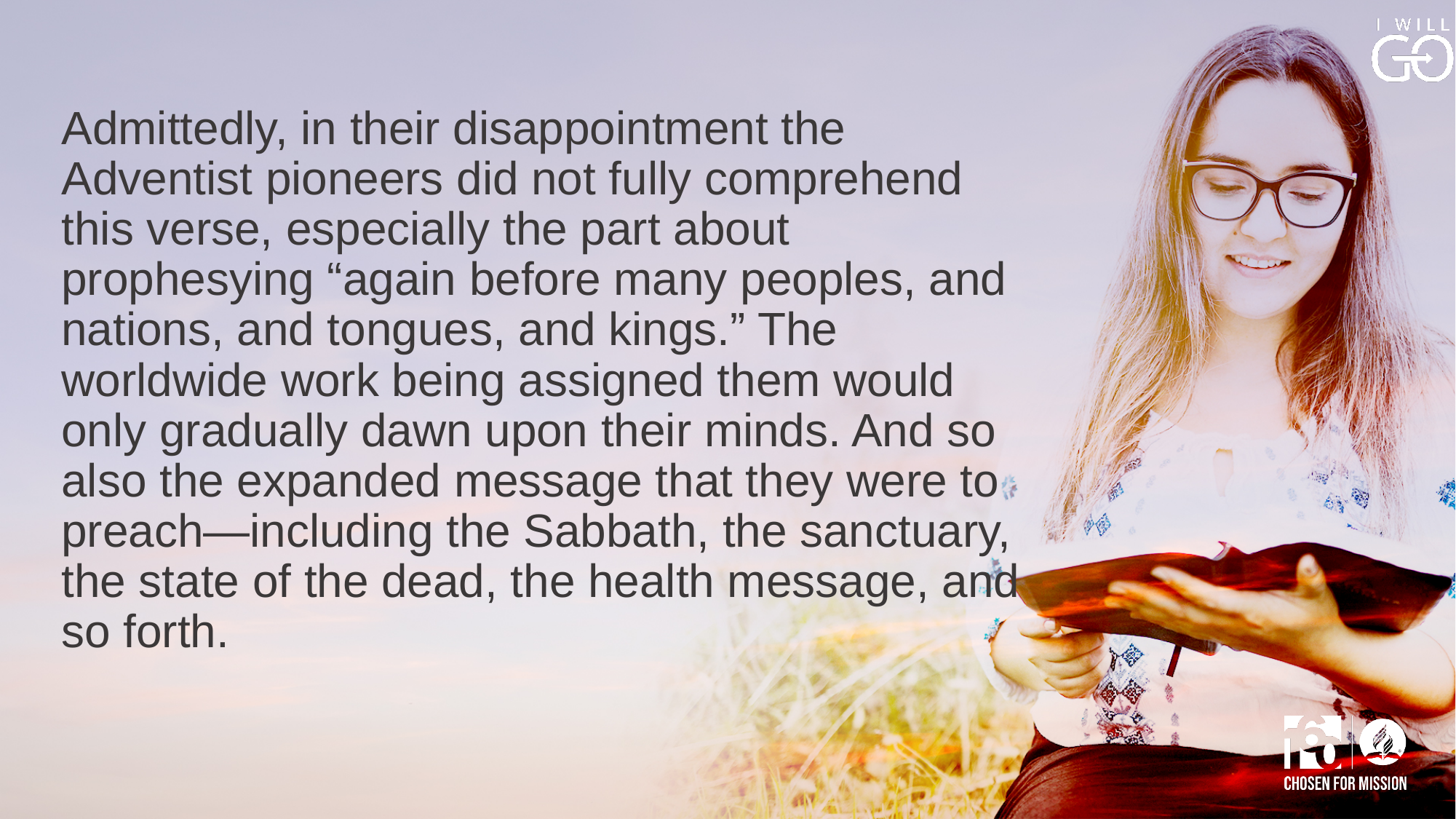

Admittedly, in their disappointment the Adventist pioneers did not fully comprehend this verse, especially the part about prophesying “again before many peoples, and nations, and tongues, and kings.” The worldwide work being assigned them would only gradually dawn upon their minds. And so also the expanded message that they were to preach—including the Sabbath, the sanctuary, the state of the dead, the health message, and so forth.